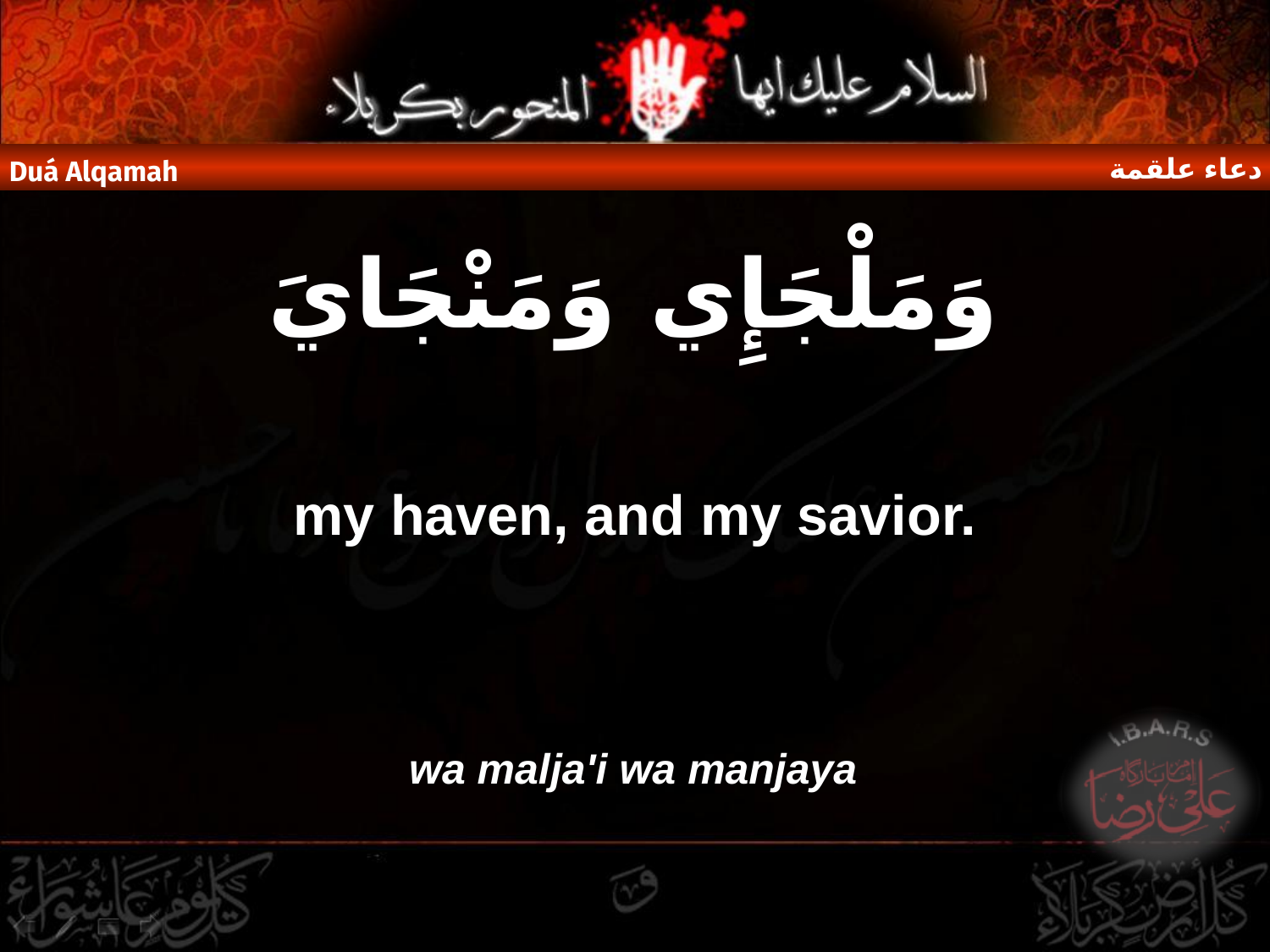

دعاء علقمة
Duá Alqamah
وَمَلْجَإِي وَمَنْجَايَ
my haven, and my savior.
wa malja'i wa manjaya